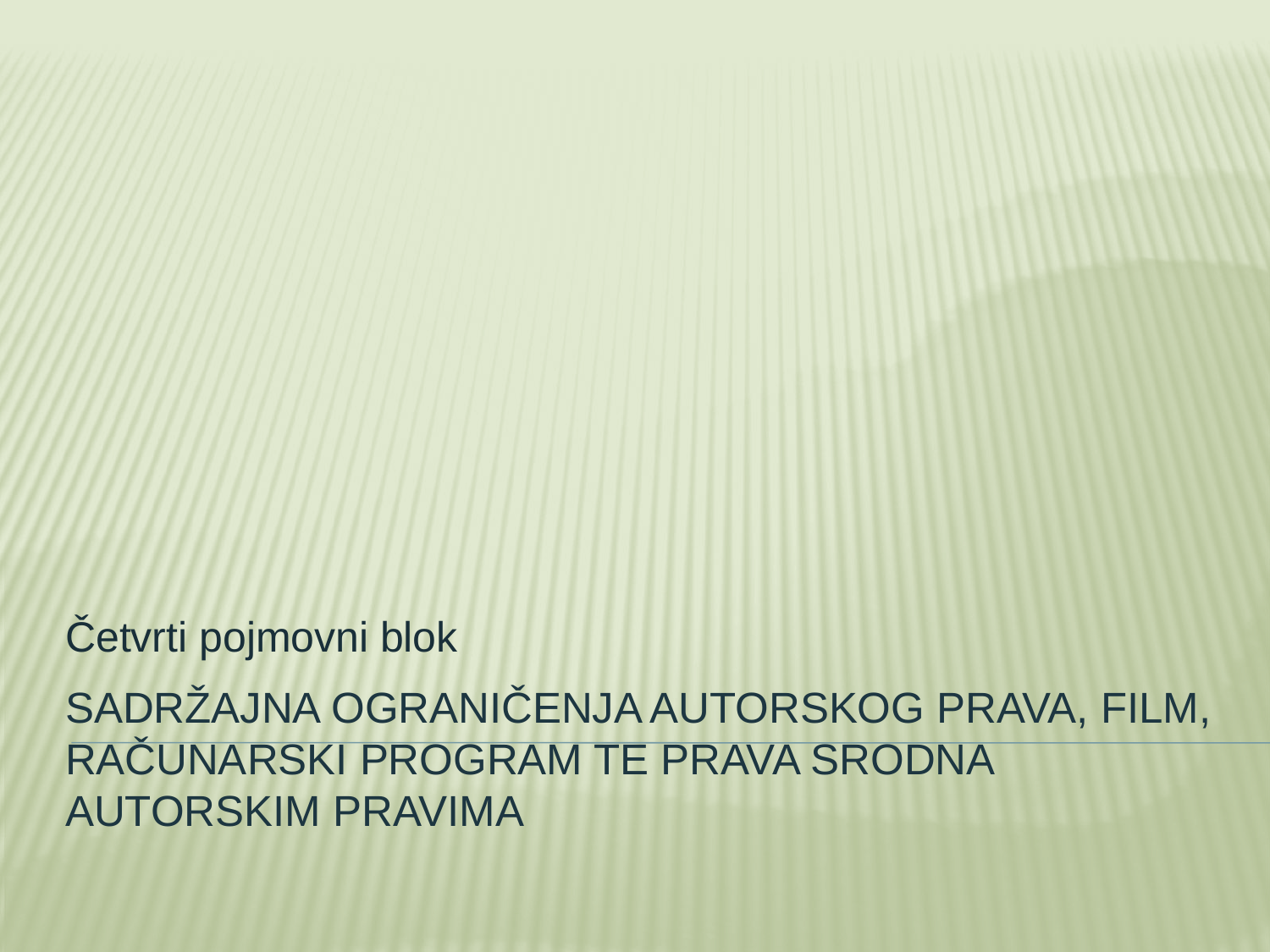

Četvrti pojmovni blok
# Sadržajna ograničenja autorskog prava, film, računarski program te prava srodna autorskim pravima